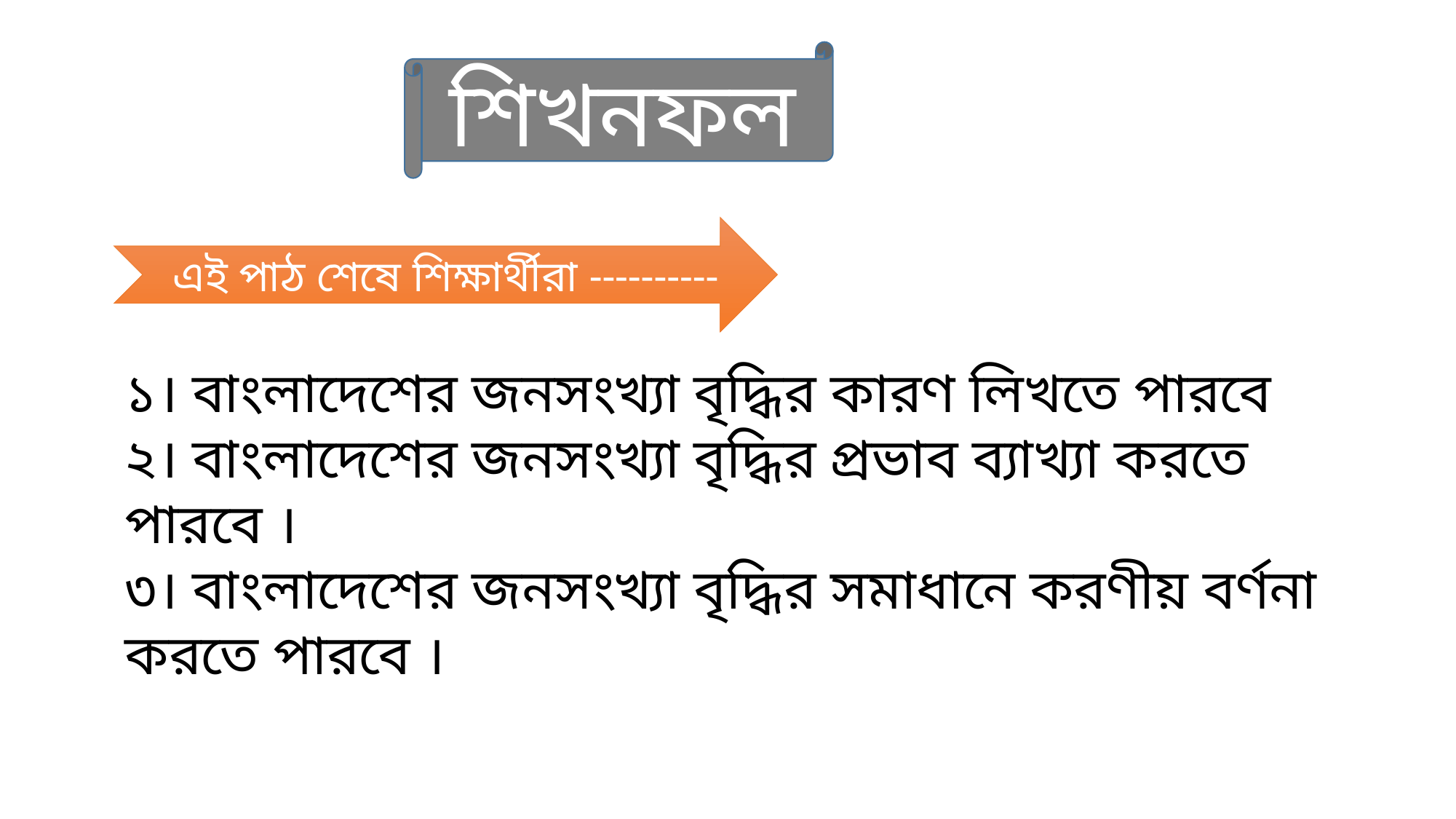

শিখনফল
এই পাঠ শেষে শিক্ষার্থীরা ----------
১। বাংলাদেশের জনসংখ্যা বৃদ্ধির কারণ লিখতে পারবে
২। বাংলাদেশের জনসংখ্যা বৃদ্ধির প্রভাব ব্যাখ্যা করতে পারবে ।
৩। বাংলাদেশের জনসংখ্যা বৃদ্ধির সমাধানে করণীয় বর্ণনা করতে পারবে ।